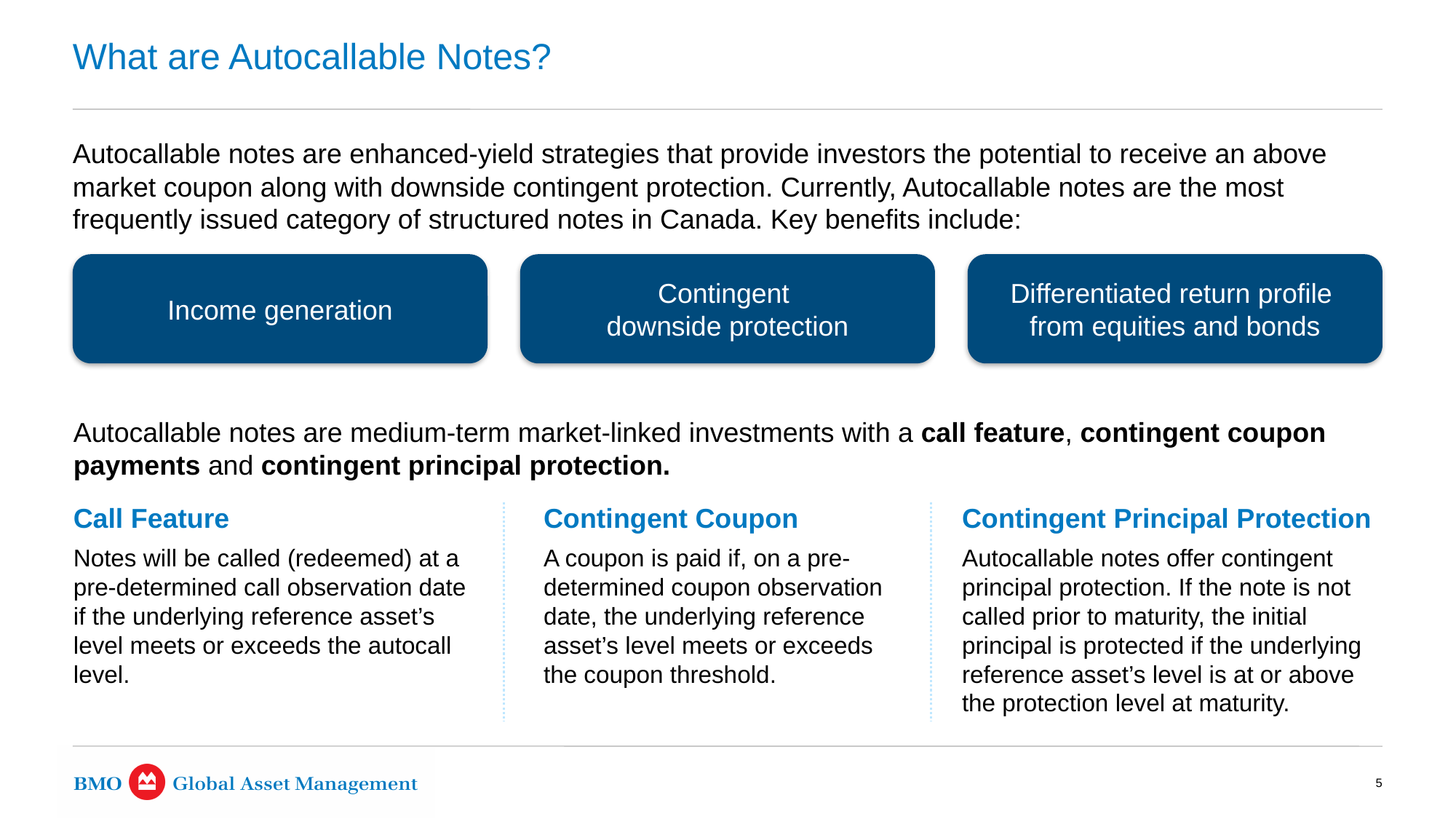

# What are Autocallable Notes?
Autocallable notes are enhanced-yield strategies that provide investors the potential to receive an above market coupon along with downside contingent protection. Currently, Autocallable notes are the most frequently issued category of structured notes in Canada. Key benefits include:
Income generation
Contingent
downside protection
Differentiated return profile
from equities and bonds
Autocallable notes are medium-term market-linked investments with a call feature, contingent coupon payments and contingent principal protection.
Call Feature
Notes will be called (redeemed) at a pre-determined call observation date if the underlying reference asset’s level meets or exceeds the autocall level.
Contingent Coupon
A coupon is paid if, on a pre-determined coupon observation date, the underlying reference asset’s level meets or exceeds the coupon threshold.
Contingent Principal Protection
Autocallable notes offer contingent principal protection. If the note is not called prior to maturity, the initial principal is protected if the underlying reference asset’s level is at or above the protection level at maturity.
5